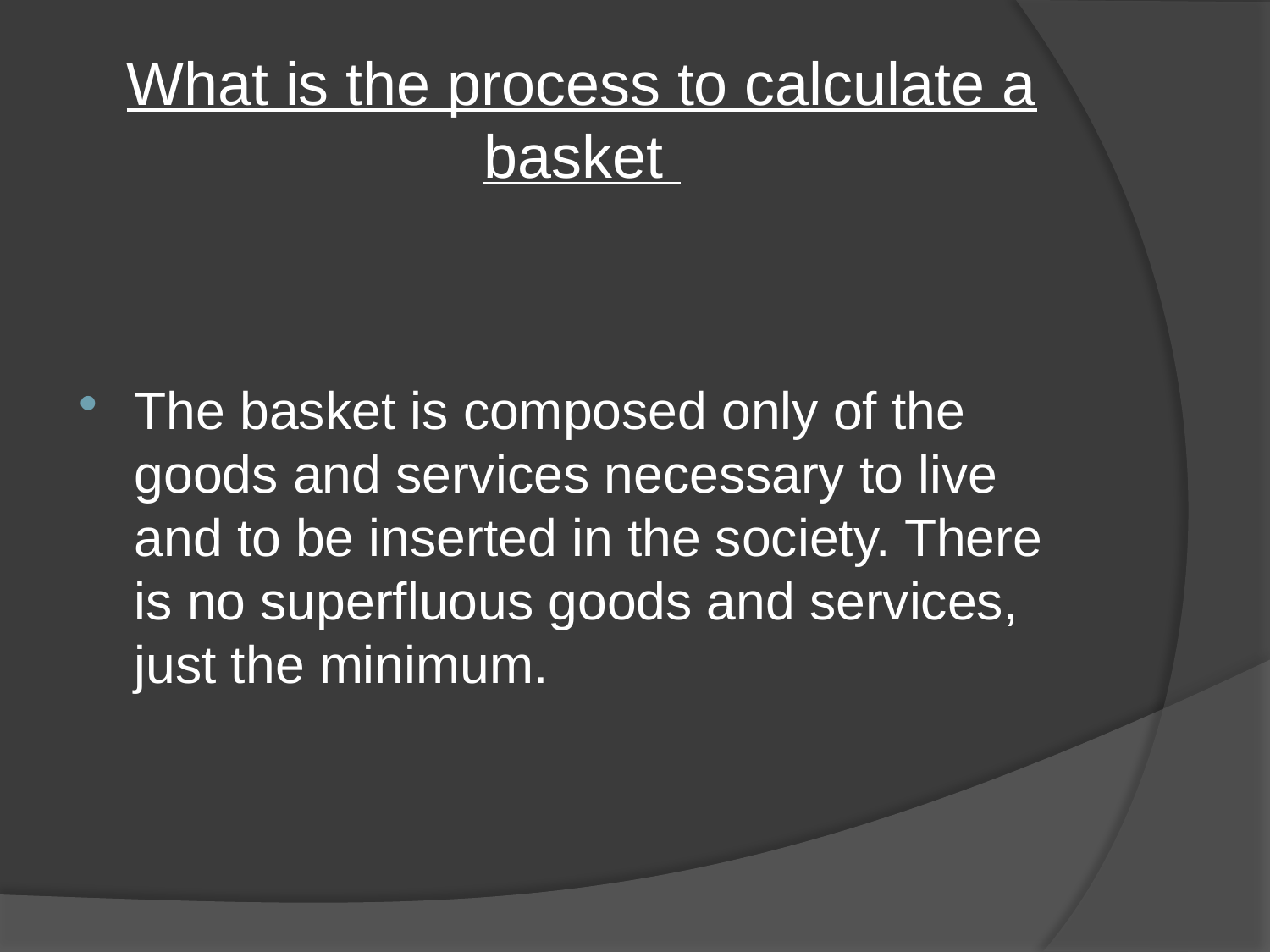

# What is the process to calculate a basket

The basket is composed only of the goods and services necessary to live and to be inserted in the society. There is no superfluous goods and services, just the minimum.